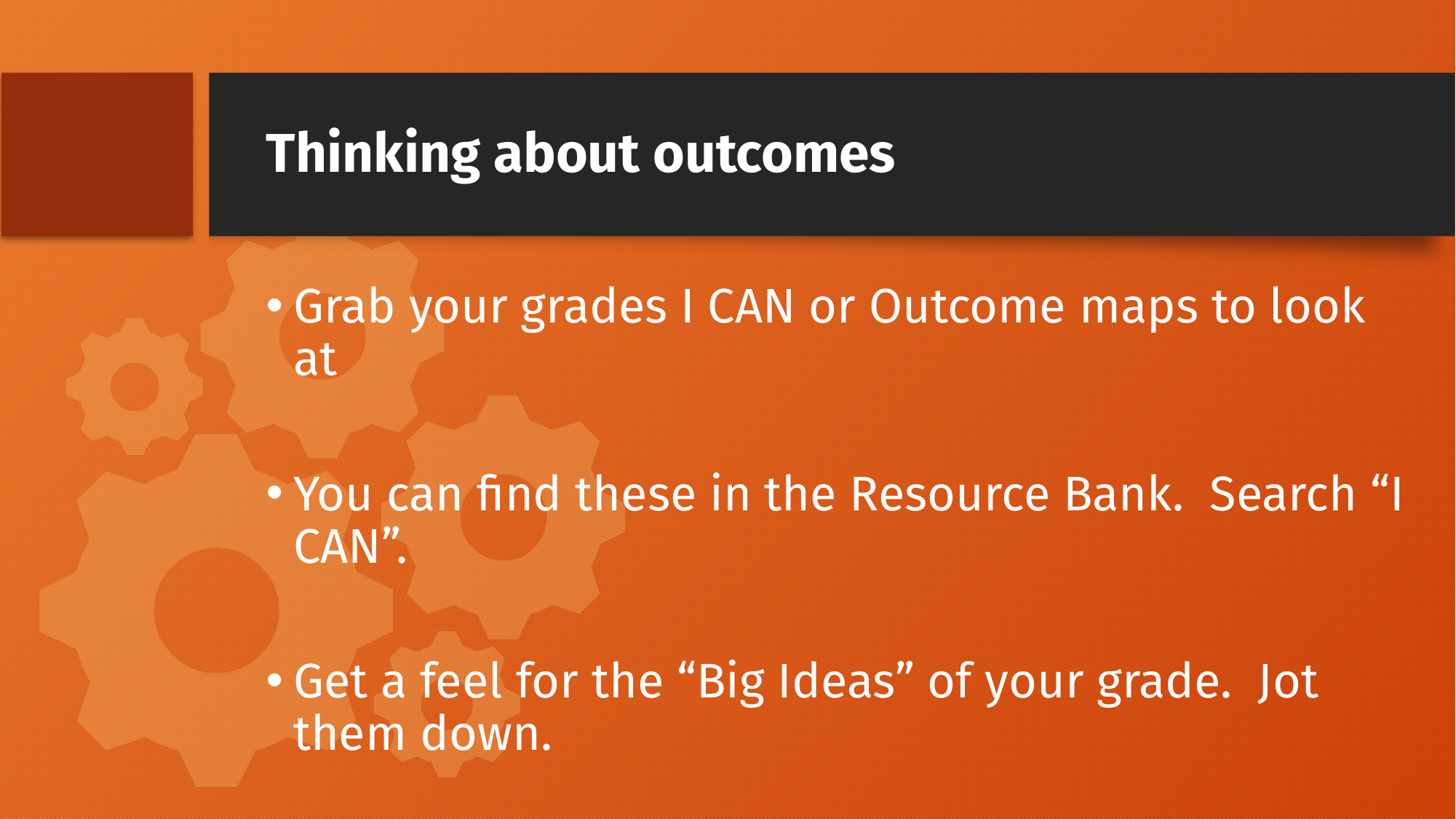

# Thinking about outcomes
Grab your grades I CAN or Outcome maps to look at

You can find these in the Resource Bank.  Search “I CAN”.

Get a feel for the “Big Ideas” of your grade.  Jot them down.